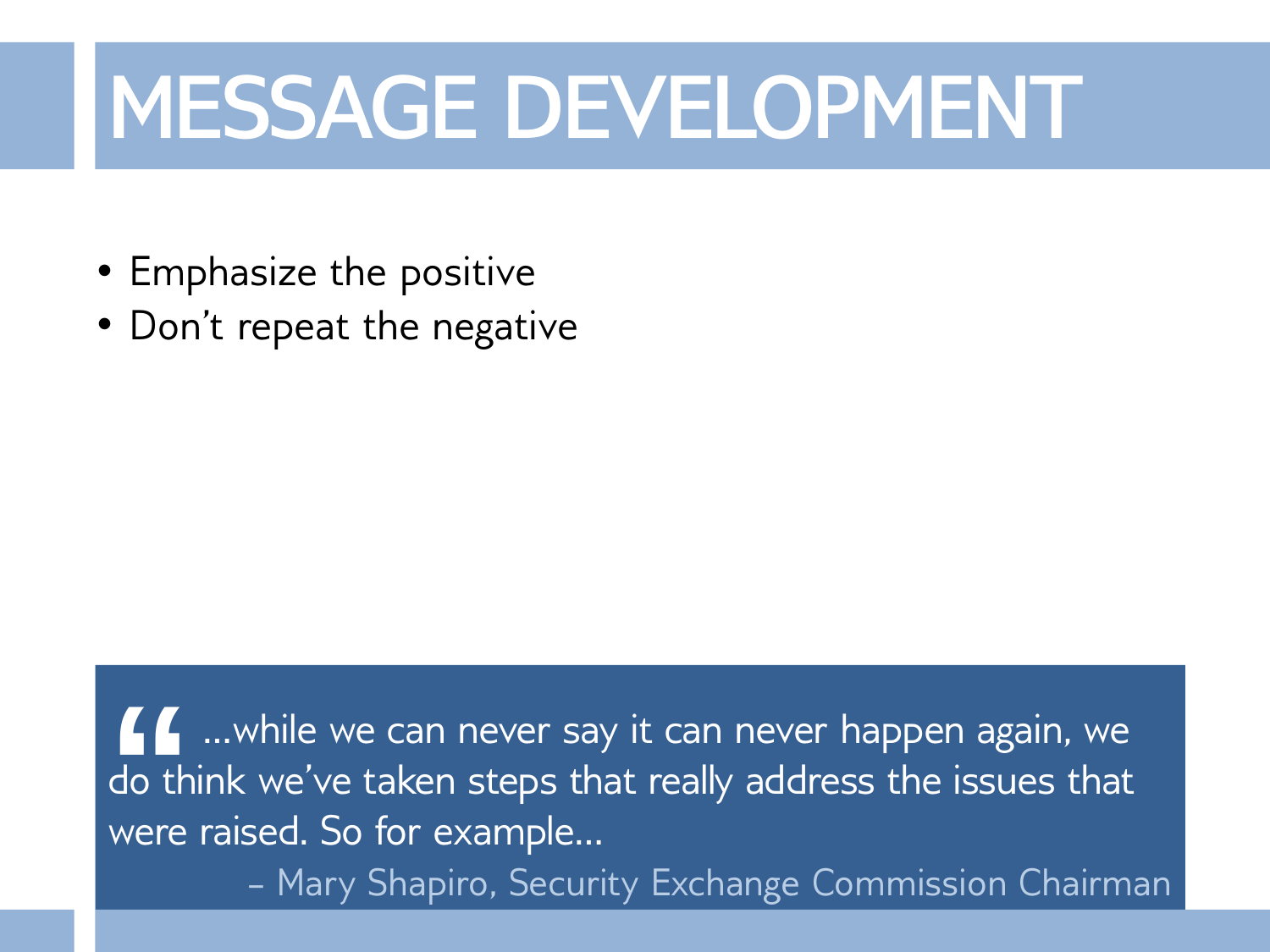

MESSAGE DEVELOPMENT
Emphasize the positive
Don’t repeat the negative
“

…while we can never say it can never happen again, we do think we’ve taken steps that really address the issues that were raised. So for example…
  – Mary Shapiro, Security Exchange Commission Chairman